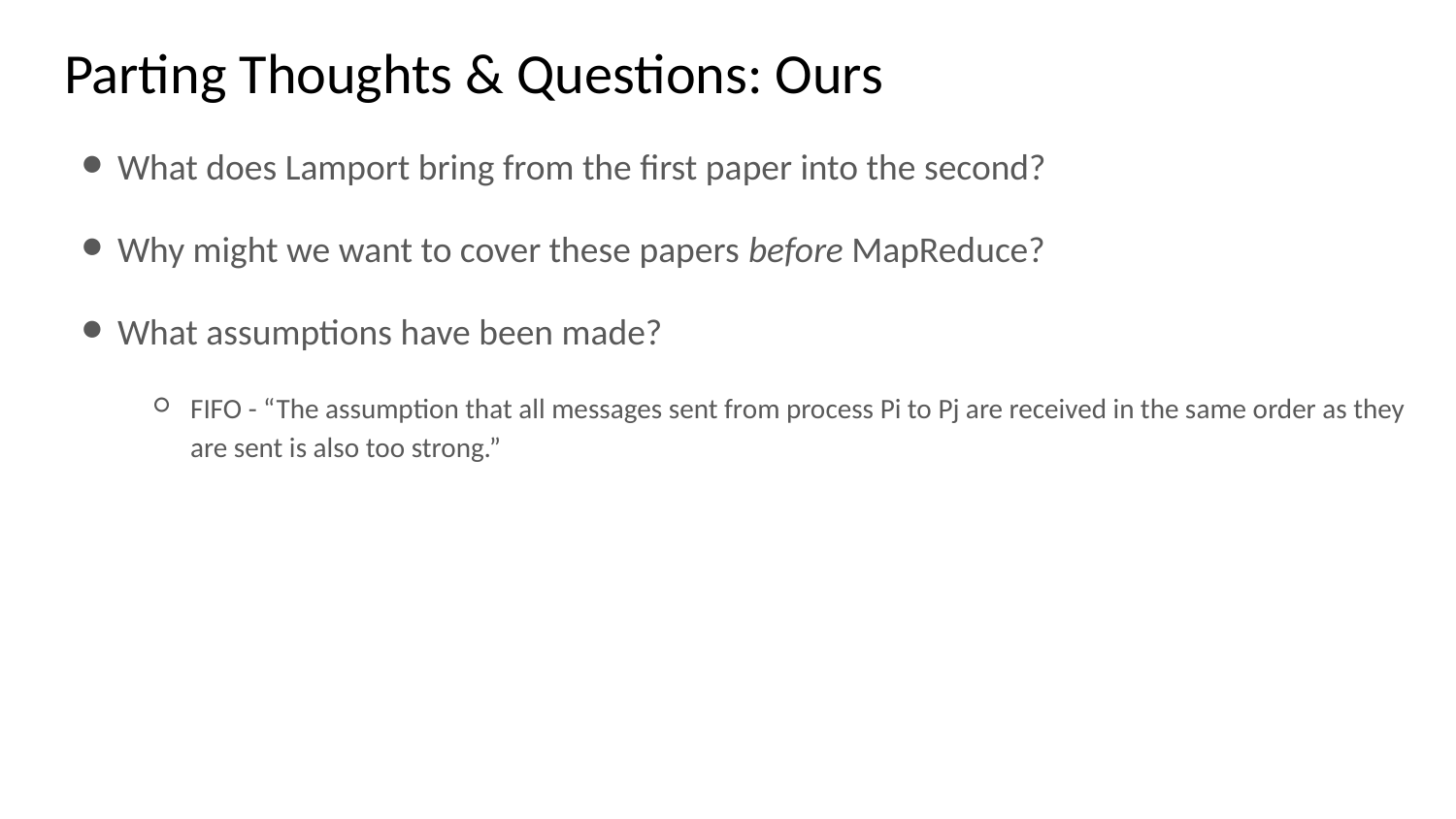

# Parting Thoughts & Questions: Ours
What does Lamport bring from the first paper into the second?
Why might we want to cover these papers before MapReduce?
What assumptions have been made?
FIFO - “The assumption that all messages sent from process Pi to Pj are received in the same order as they are sent is also too strong.”